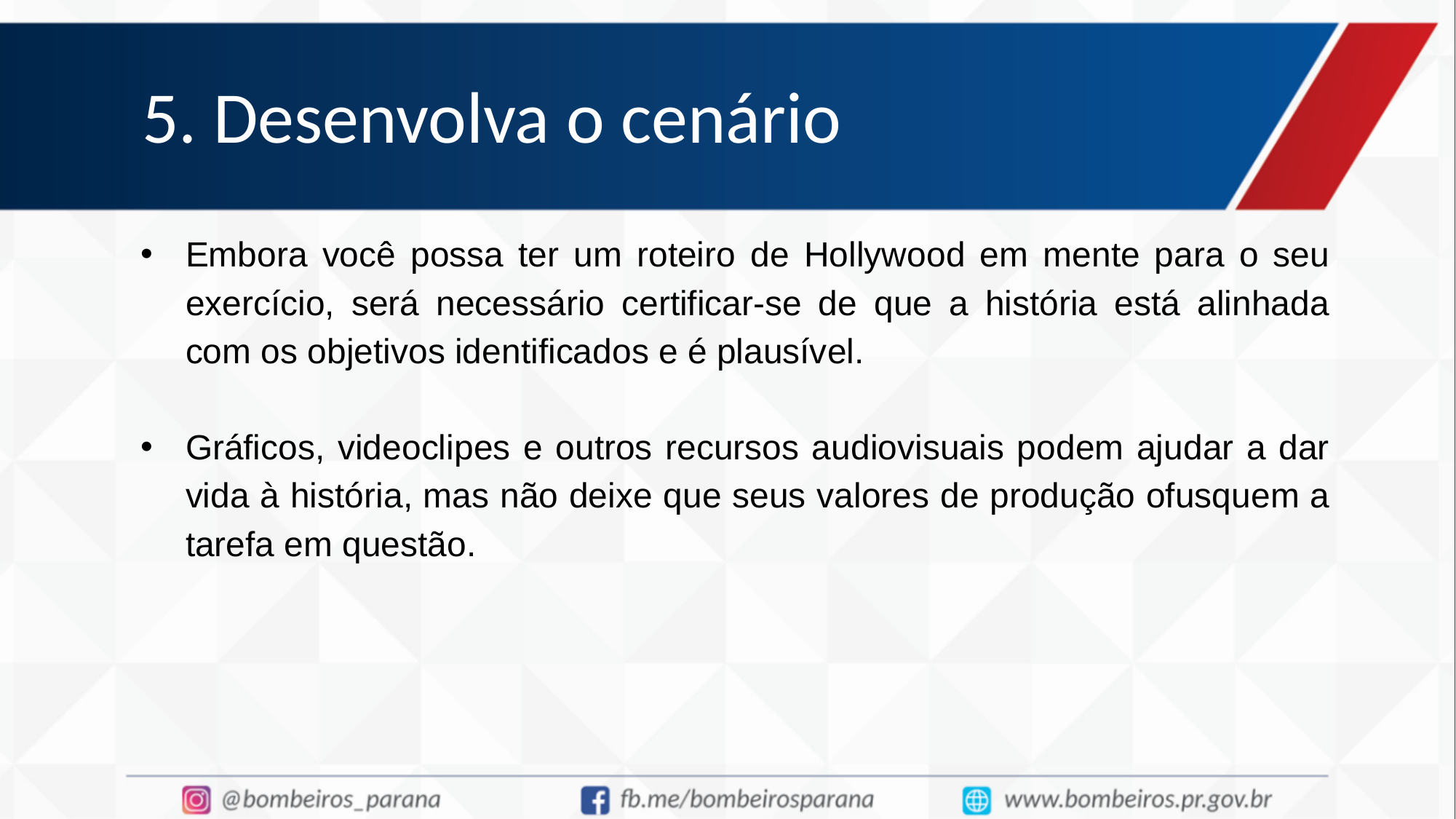

# 5. Desenvolva o cenário
Embora você possa ter um roteiro de Hollywood em mente para o seu exercício, será necessário certificar-se de que a história está alinhada com os objetivos identificados e é plausível.

Gráficos, videoclipes e outros recursos audiovisuais podem ajudar a dar vida à história, mas não deixe que seus valores de produção ofusquem a tarefa em questão.